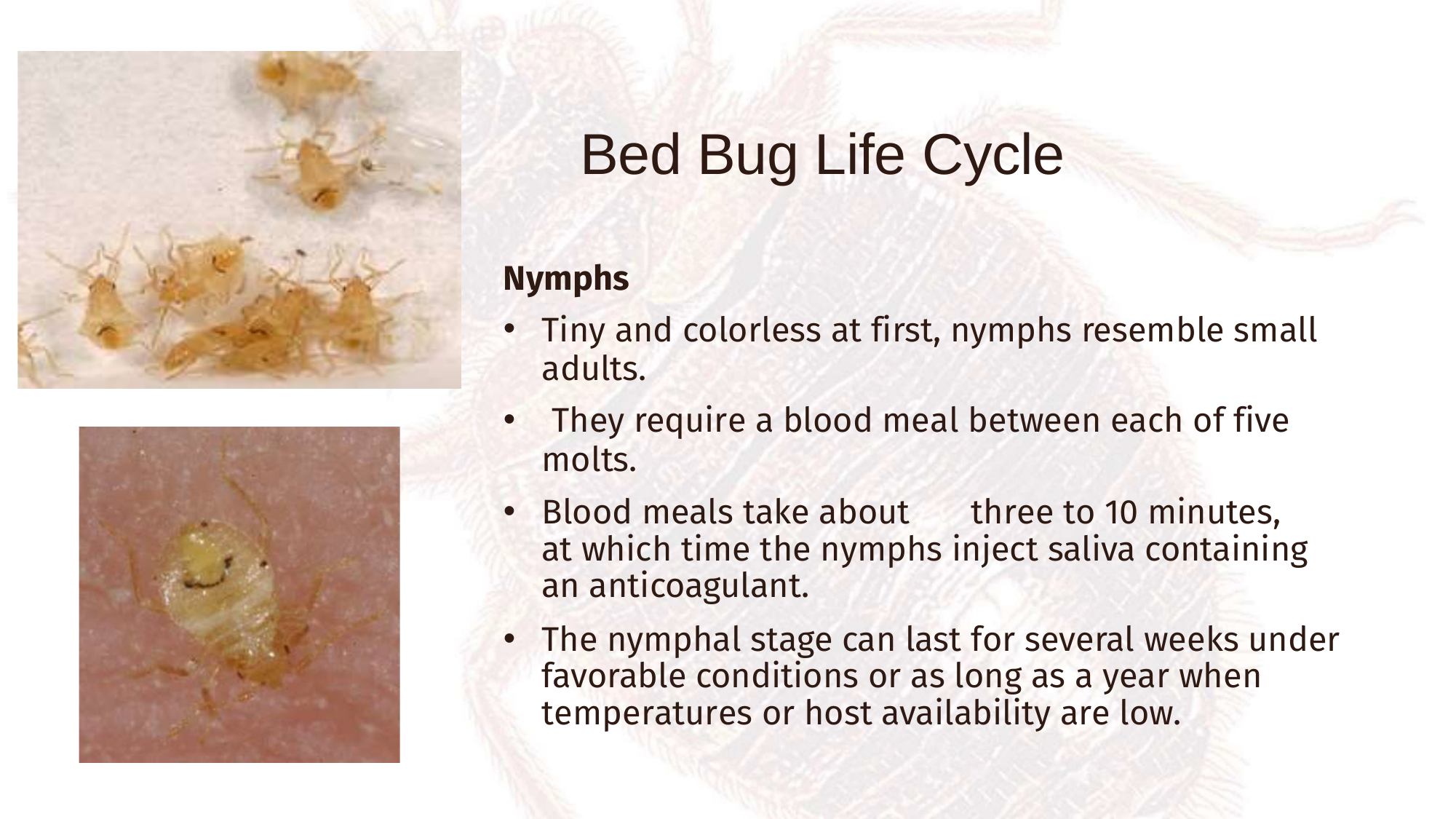

Bed Bug Life Cycle
Nymphs
Tiny and colorless at first, nymphs resemble small
adults.
They require a blood meal between each of five
molts.
Blood meals take about	three to 10 minutes, at which time the nymphs inject saliva containing an anticoagulant.
The nymphal stage can last for several weeks under favorable conditions or as long as a year when temperatures or host availability are low.